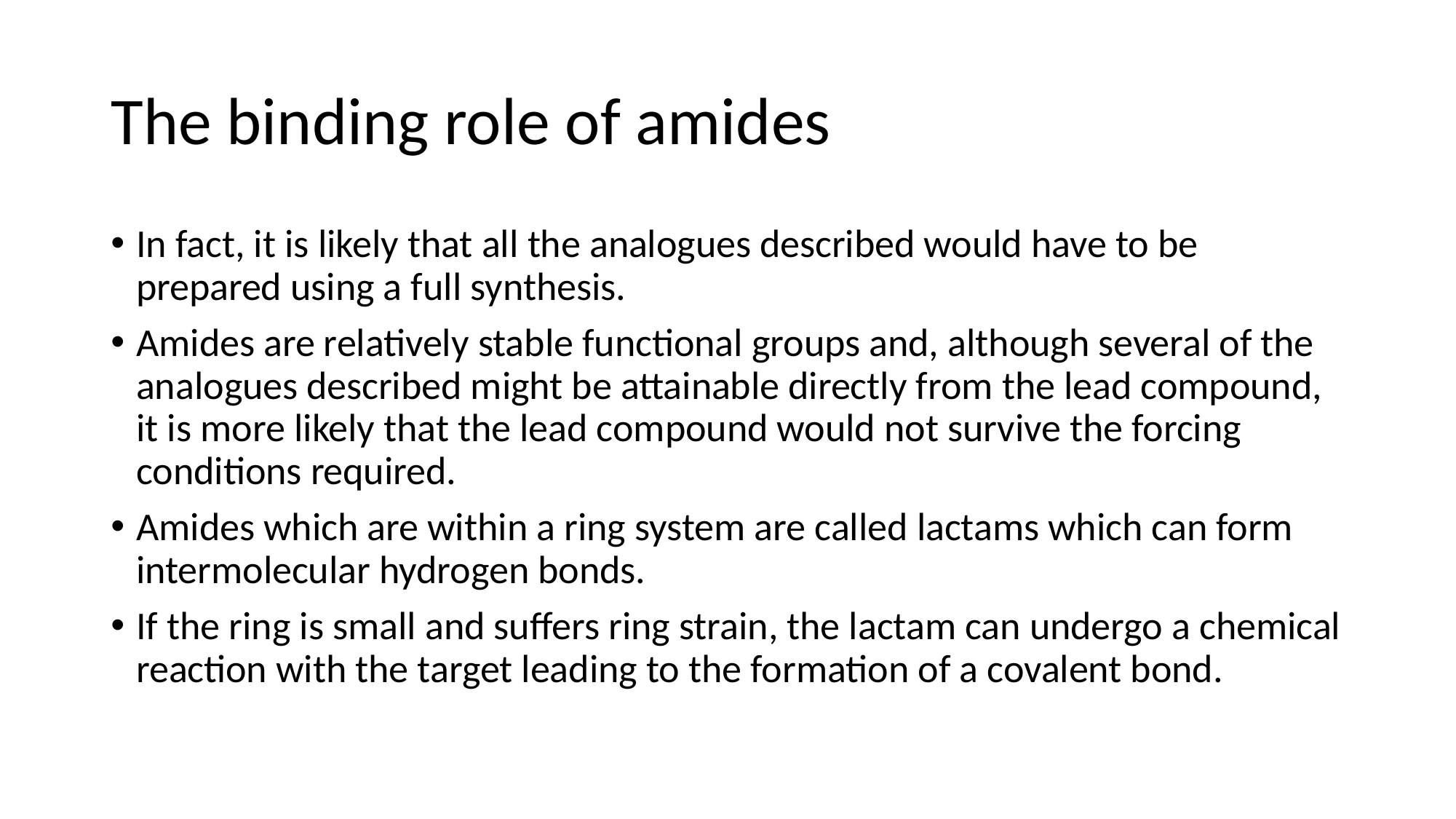

# The binding role of amides
In fact, it is likely that all the analogues described would have to be prepared using a full synthesis.
Amides are relatively stable functional groups and, although several of the analogues described might be attainable directly from the lead compound, it is more likely that the lead compound would not survive the forcing conditions required.
Amides which are within a ring system are called lactams which can form intermolecular hydrogen bonds.
If the ring is small and suffers ring strain, the lactam can undergo a chemical reaction with the target leading to the formation of a covalent bond.